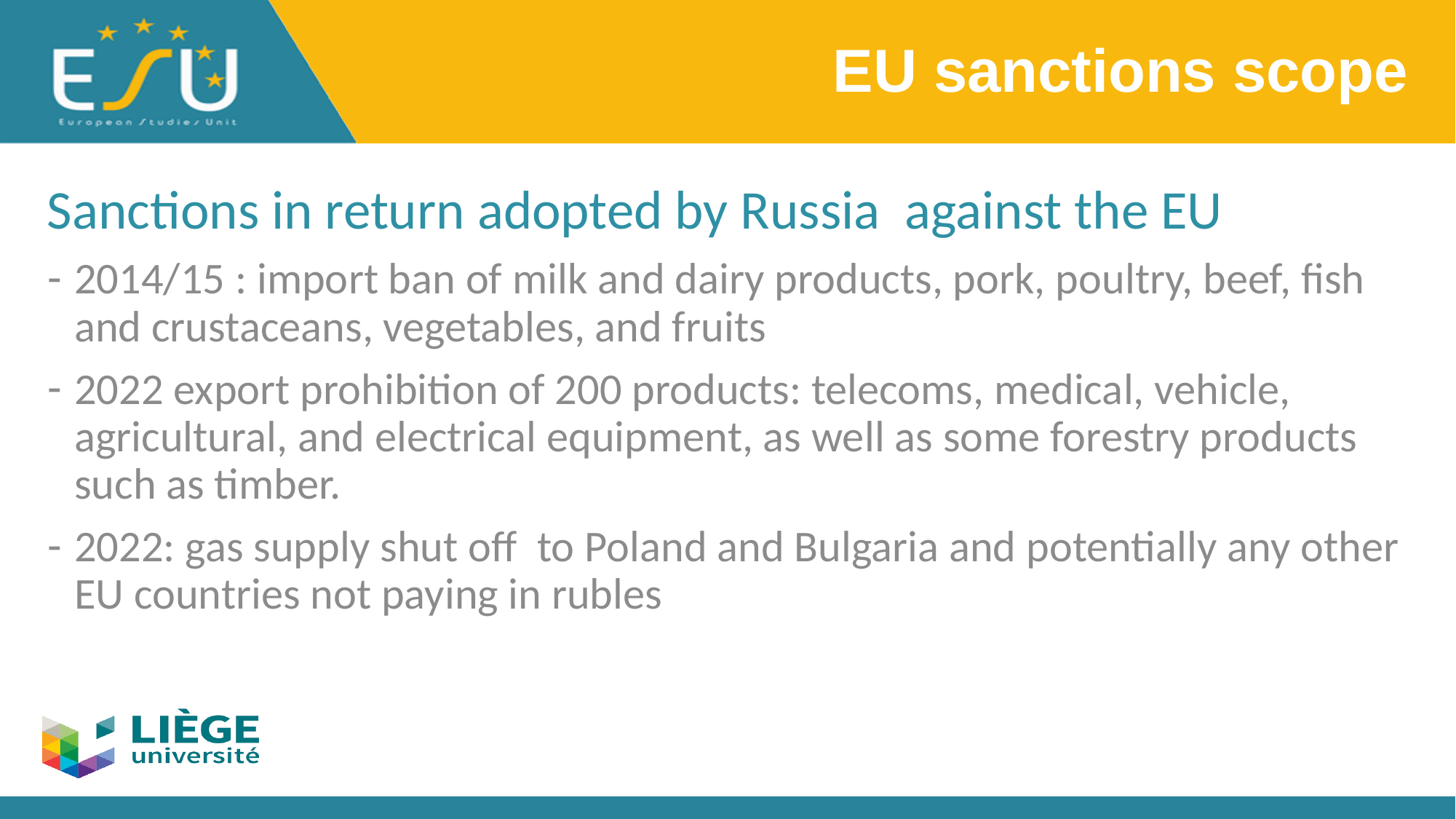

# EU sanctions scope
Sanctions in return adopted by Russia  against the EU
2014/15 : import ban of milk and dairy products, pork, poultry, beef, fish and crustaceans, vegetables, and fruits
2022 export prohibition of 200 products: telecoms, medical, vehicle, agricultural, and electrical equipment, as well as some forestry products such as timber.
2022: gas supply shut off  to Poland and Bulgaria and potentially any other EU countries not paying in rubles